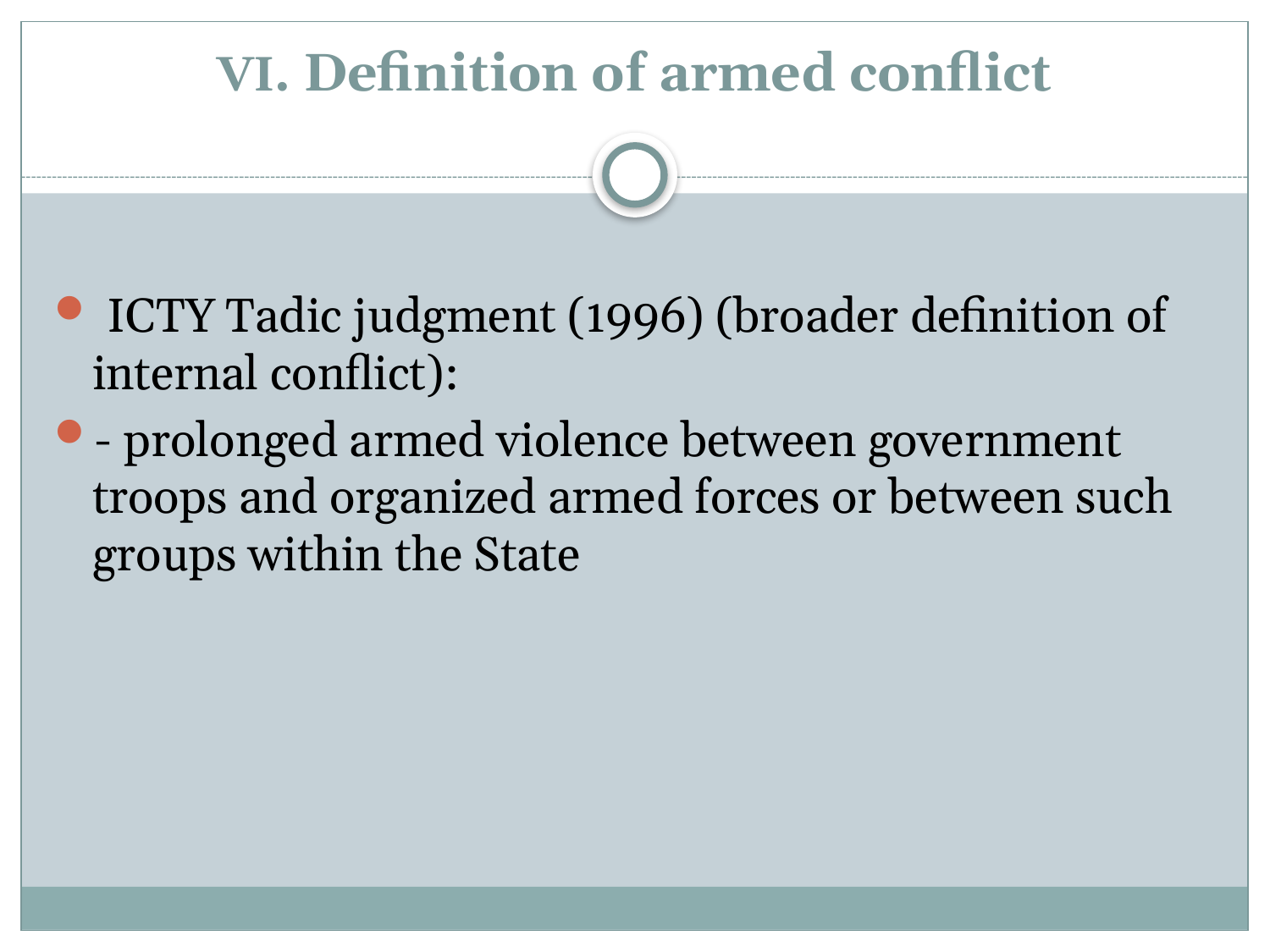

# VI. Definition of armed conflict

 ICTY Tadic judgment (1996) (broader definition of internal conflict):
- prolonged armed violence between government troops and organized armed forces or between such groups within the State